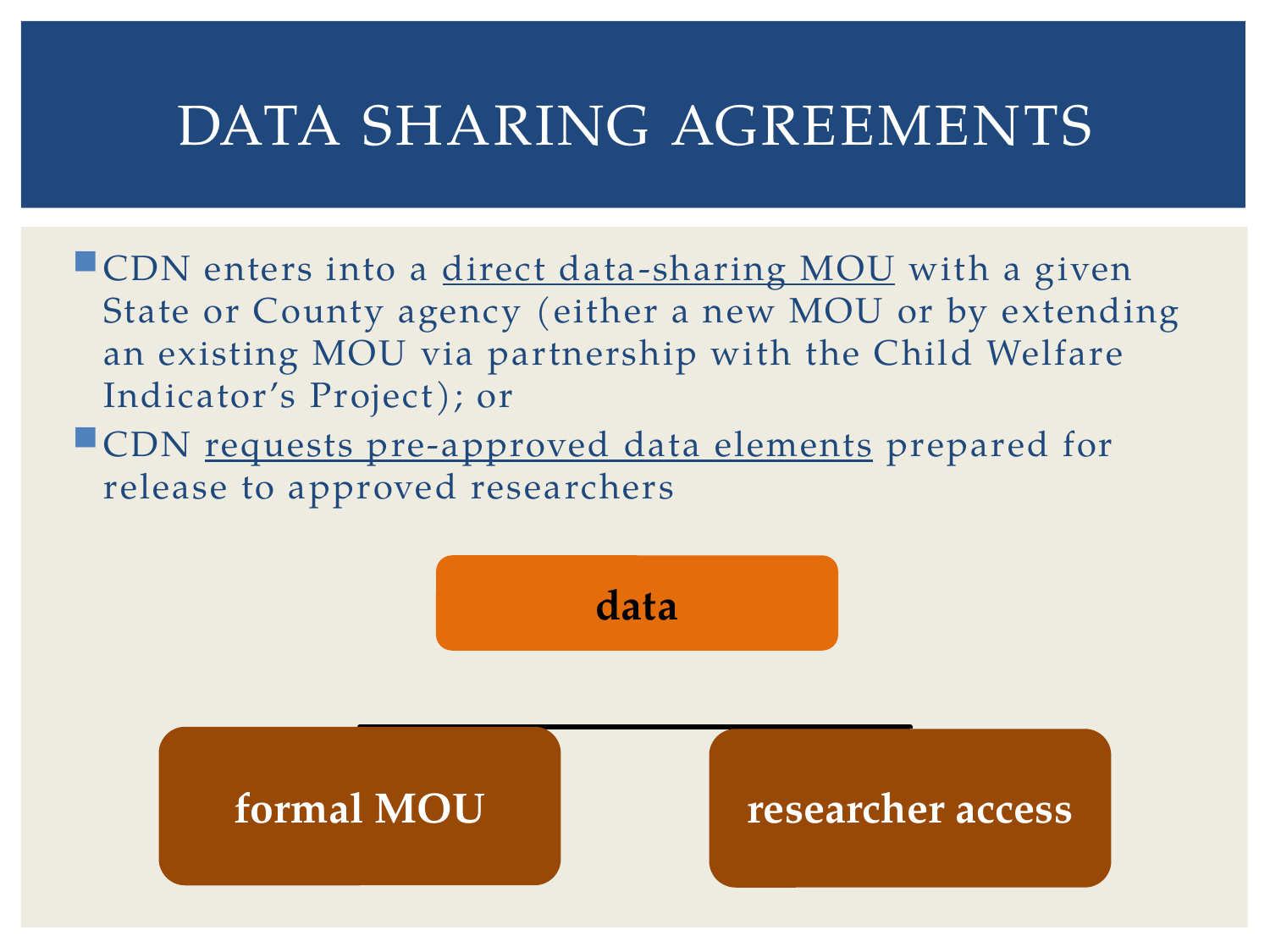

# Data Sharing Agreements
CDN enters into a direct data-sharing MOU with a given State or County agency (either a new MOU or by extending an existing MOU via partnership with the Child Welfare Indicator’s Project); or
CDN requests pre-approved data elements prepared for release to approved researchers

data

researcher access
formal MOU